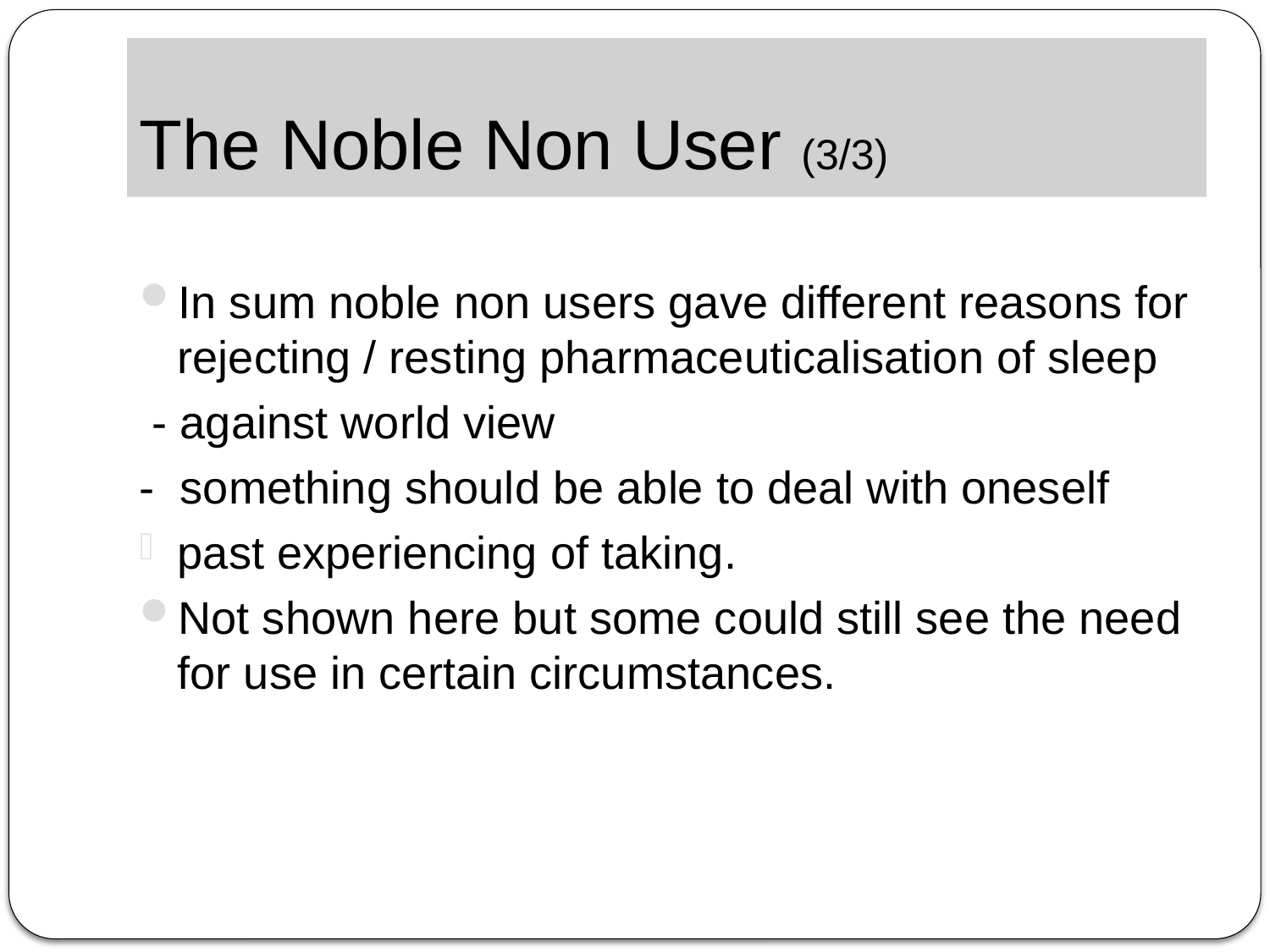

# The Noble Non User (3/3)

In sum noble non users gave different reasons for rejecting / resting pharmaceuticalisation of sleep
 - against world view
-  something should be able to deal with oneself
past experiencing of taking.
Not shown here but some could still see the need for use in certain circumstances.